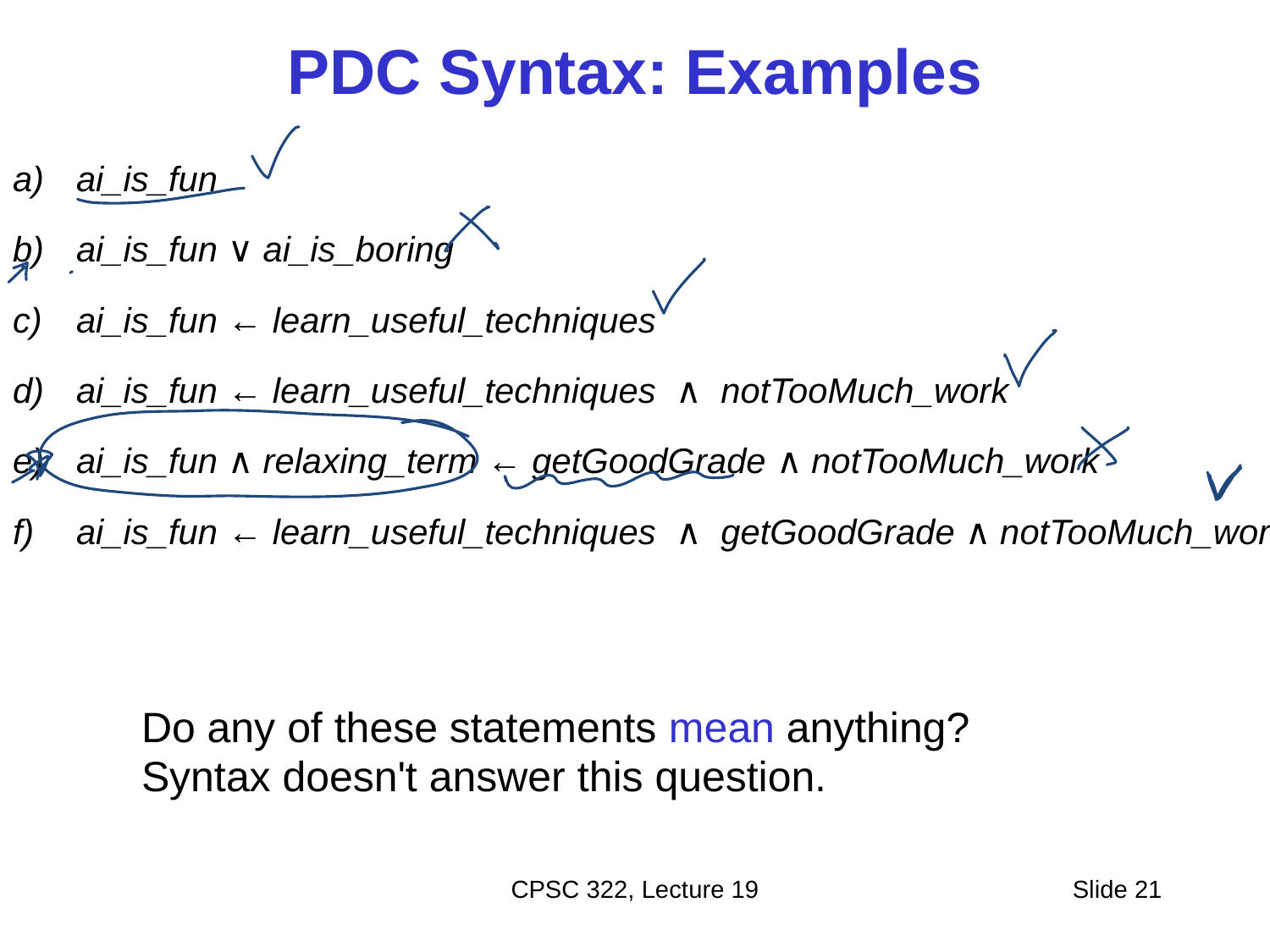

# PDC Syntax: Examples
ai_is_fun
ai_is_fun ∨ ai_is_boring
ai_is_fun ← learn_useful_techniques
ai_is_fun ← learn_useful_techniques  ∧  notTooMuch_work
ai_is_fun ∧ relaxing_term ← getGoodGrade ∧ notTooMuch_work
ai_is_fun ← learn_useful_techniques  ∧  getGoodGrade ∧ notTooMuch_work

Do any of these statements mean anything?
Syntax doesn't answer this question.
CPSC 322, Lecture 19
Slide 21